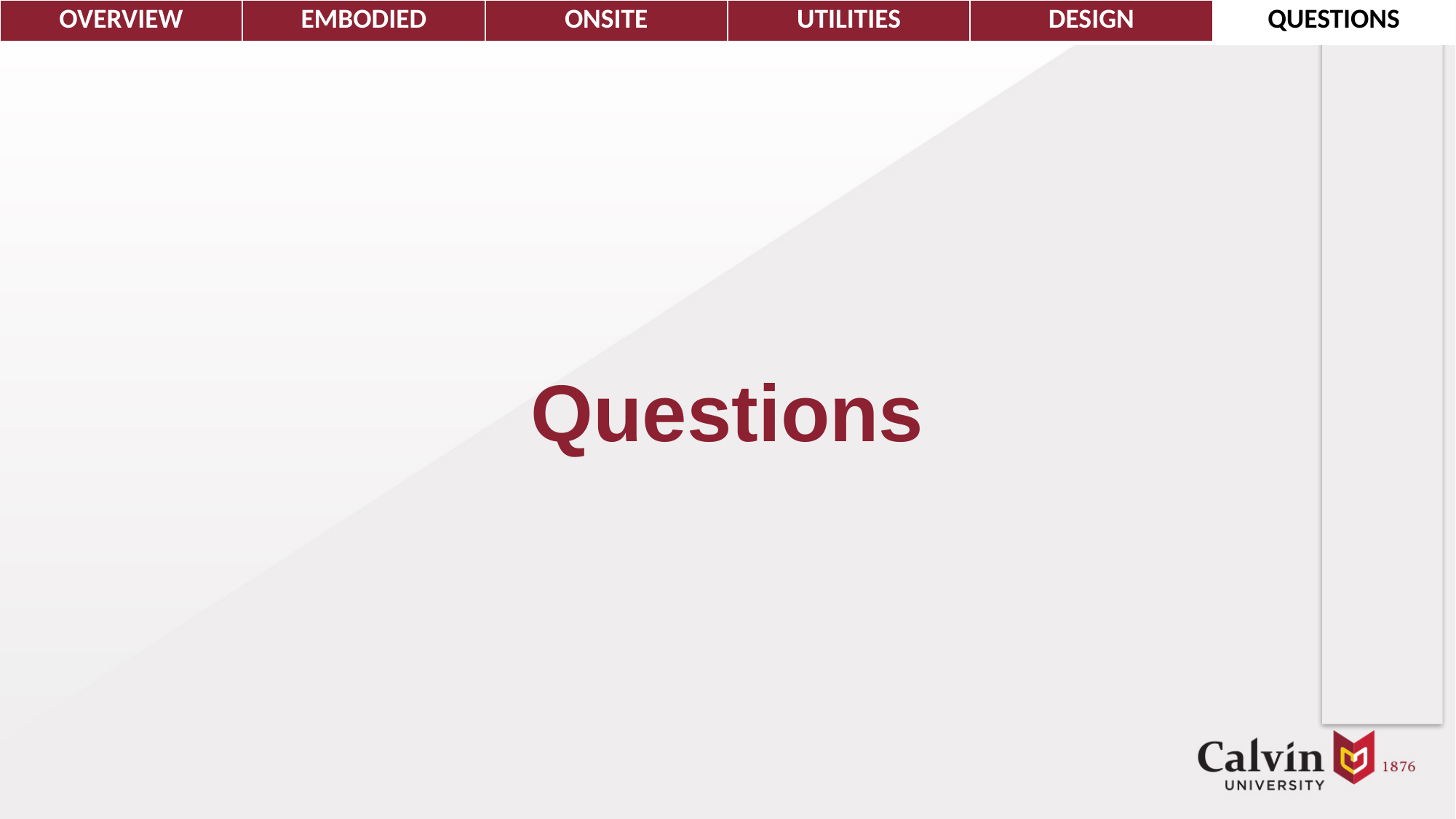

| OVERVIEW | EMBODIED | ONSITE | UTILITIES | DESIGN | QUESTIONS |
| --- | --- | --- | --- | --- | --- |
Questions